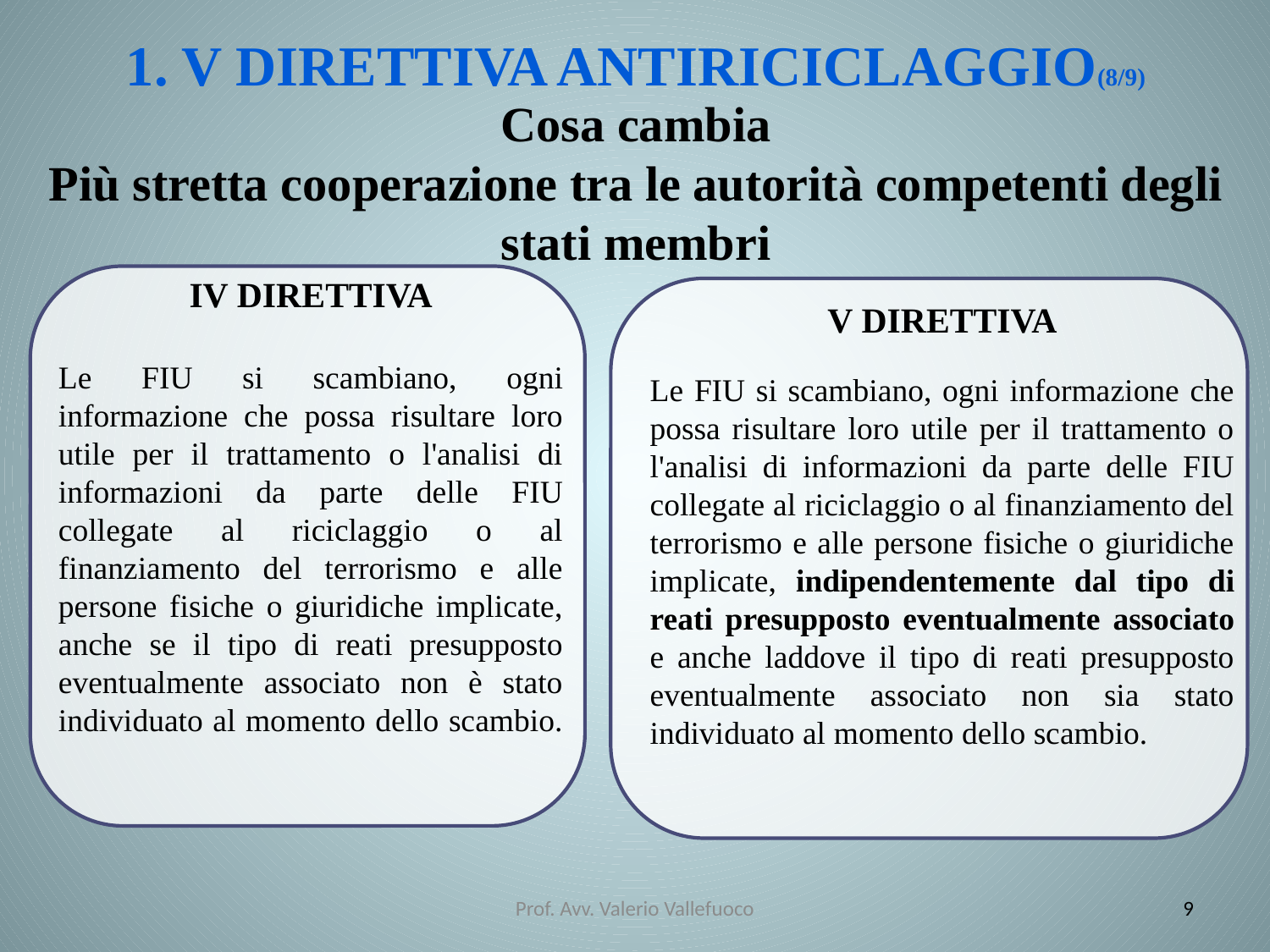

1. V DIRETTIVA ANTIRICICLAGGIO(8/9)
Cosa cambia
Più stretta cooperazione tra le autorità competenti degli stati membri

IV DIRETTIVA

Le FIU si scambiano, ogni informazione che possa risultare loro utile per il trattamento o l'analisi di informazioni da parte delle FIU collegate al riciclaggio o al finanziamento del terrorismo e alle persone fisiche o giuridiche implicate, anche se il tipo di reati presupposto eventualmente associato non è stato individuato al momento dello scambio.

V DIRETTIVA

Le FIU si scambiano, ogni informazione che possa risultare loro utile per il trattamento o l'analisi di informazioni da parte delle FIU collegate al riciclaggio o al finanziamento del terrorismo e alle persone fisiche o giuridiche implicate, indipendentemente dal tipo di reati presupposto eventualmente associato e anche laddove il tipo di reati presupposto eventualmente associato non sia stato individuato al momento dello scambio.
Prof. Avv. Valerio Vallefuoco
9